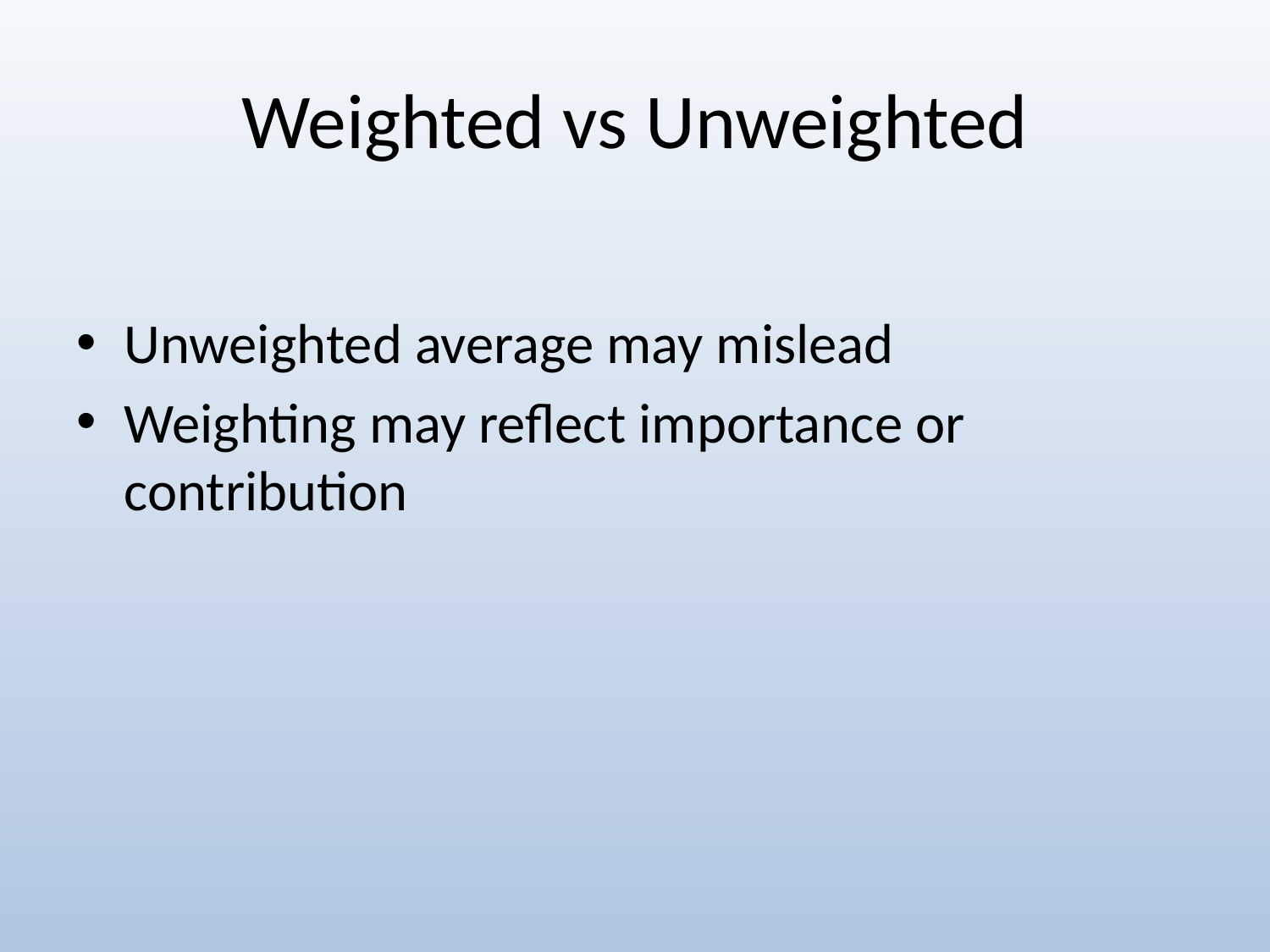

# Weighted vs Unweighted

Unweighted average may mislead
Weighting may reflect importance or contribution